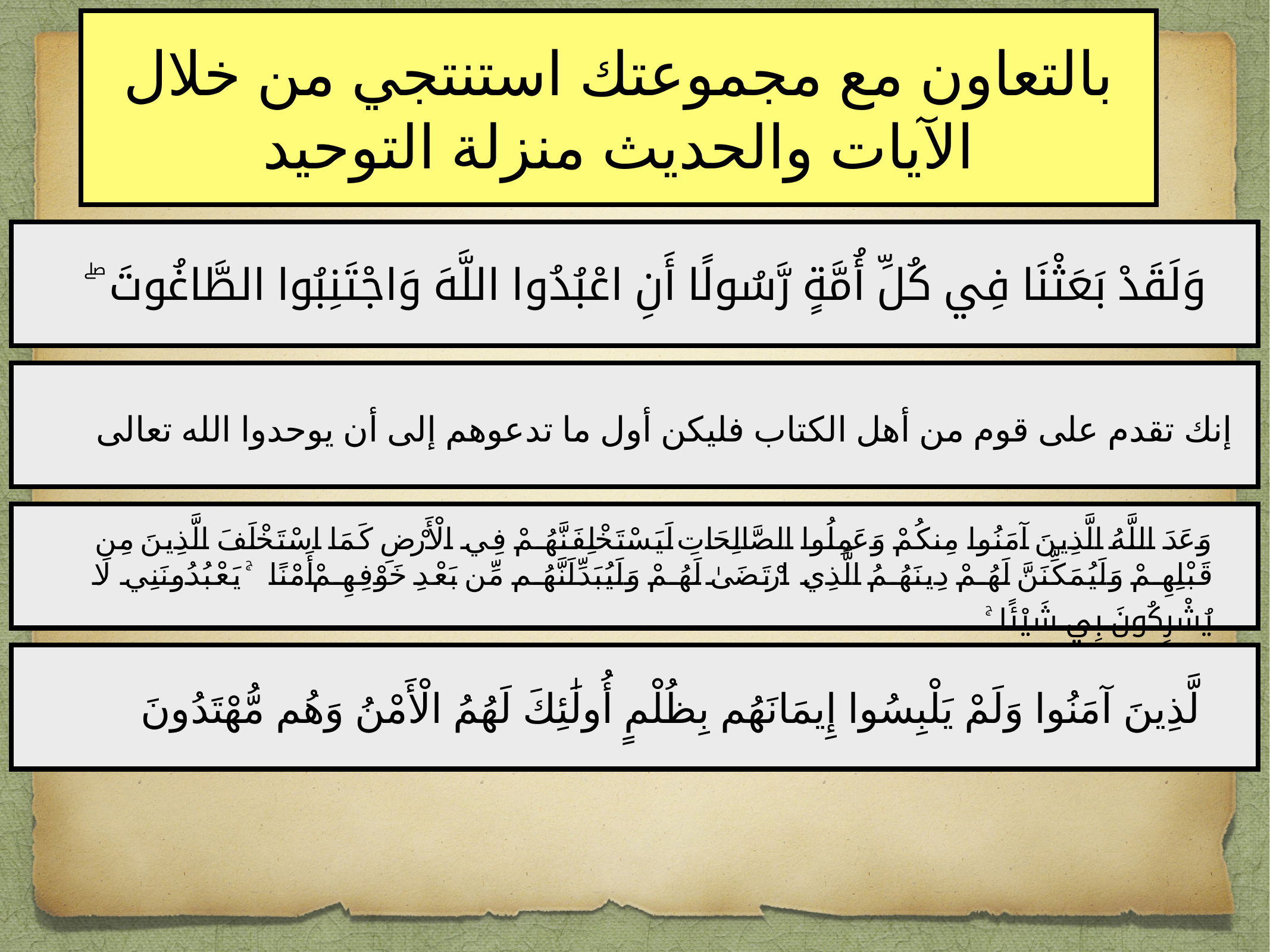

بالتعاون مع مجموعتك استنتجي من خلال الآيات والحديث منزلة التوحيد

وَلَقَدْ بَعَثْنَا فِي كُلِّ أُمَّةٍ رَّسُولًا أَنِ اعْبُدُوا اللَّهَ وَاجْتَنِبُوا الطَّاغُوتَ ۖ

إنك تقدم على قوم من أهل الكتاب فليكن أول ما تدعوهم إلى أن يوحدوا الله تعالى

وَعَدَ اللَّهُ الَّذِينَ آمَنُوا مِنكُمْ وَعَمِلُوا الصَّالِحَاتِ لَيَسْتَخْلِفَنَّهُمْ فِي الْأَرْضِ كَمَا اسْتَخْلَفَ الَّذِينَ مِن قَبْلِهِمْ وَلَيُمَكِّنَنَّ لَهُمْ دِينَهُمُ الَّذِي ارْتَضَىٰ لَهُمْ وَلَيُبَدِّلَنَّهُم مِّن بَعْدِ خَوْفِهِمْ أَمْنًا ۚ يَعْبُدُونَنِي لَا يُشْرِكُونَ بِي شَيْئًا ۚ

لَّذِينَ آمَنُوا وَلَمْ يَلْبِسُوا إِيمَانَهُم بِظُلْمٍ أُولَٰئِكَ لَهُمُ الْأَمْنُ وَهُم مُّهْتَدُونَ